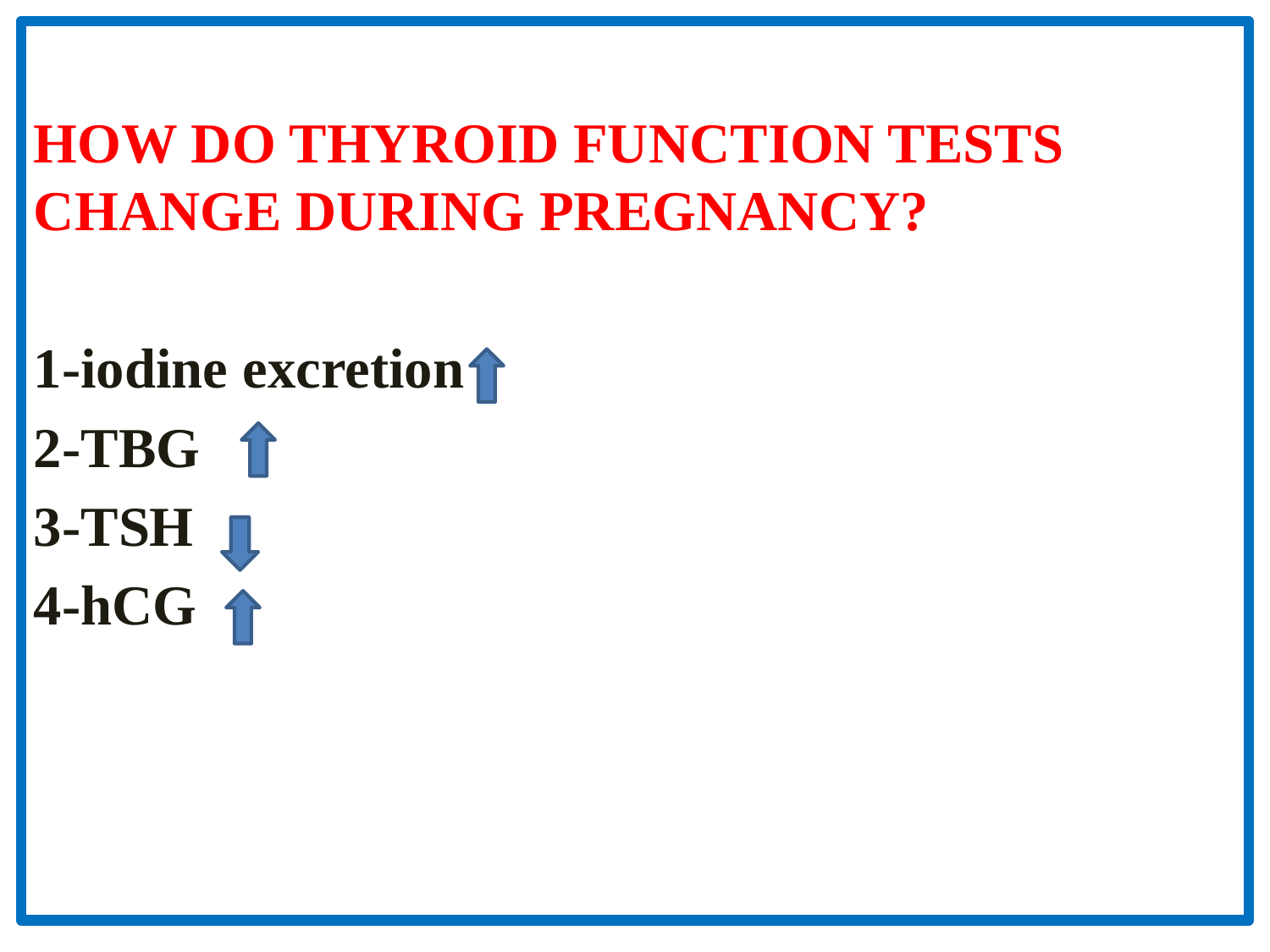

HOW DO THYROID FUNCTION TESTS CHANGE DURING PREGNANCY?

1-iodine excretion
2-TBG
3-TSH
4-hCG
#